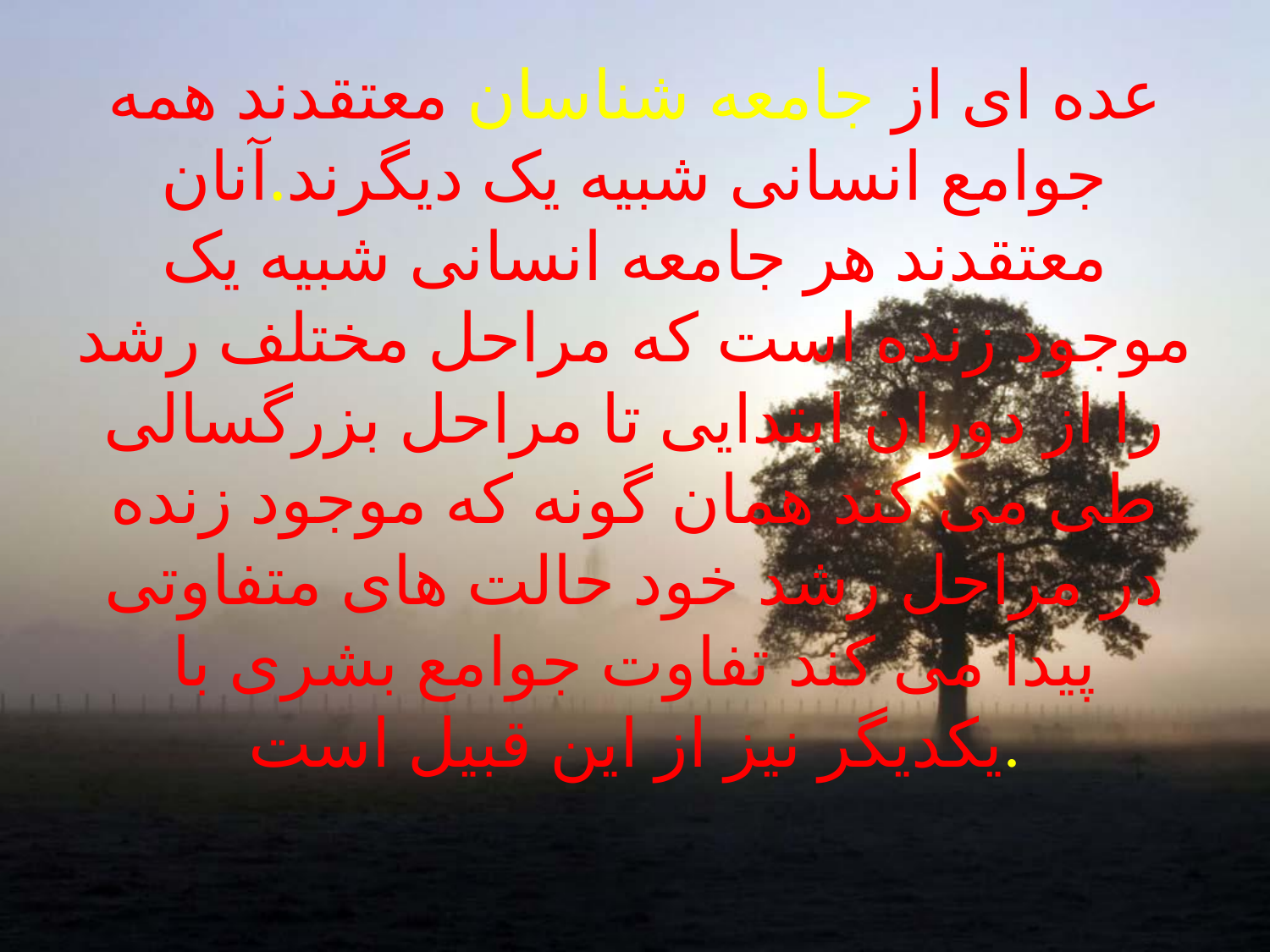

# عده ای از جامعه شناسان معتقدند همه جوامع انسانی شبیه یک دیگرند.آنان معتقدند هر جامعه انسانی شبیه یک موجود زنده است که مراحل مختلف رشد را از دوران ابتدایی تا مراحل بزرگسالی طی می کند همان گونه که موجود زنده در مراحل رشد خود حالت های متفاوتی پیدا می کند تفاوت جوامع بشری با یکدیگر نیز از این قبیل است.